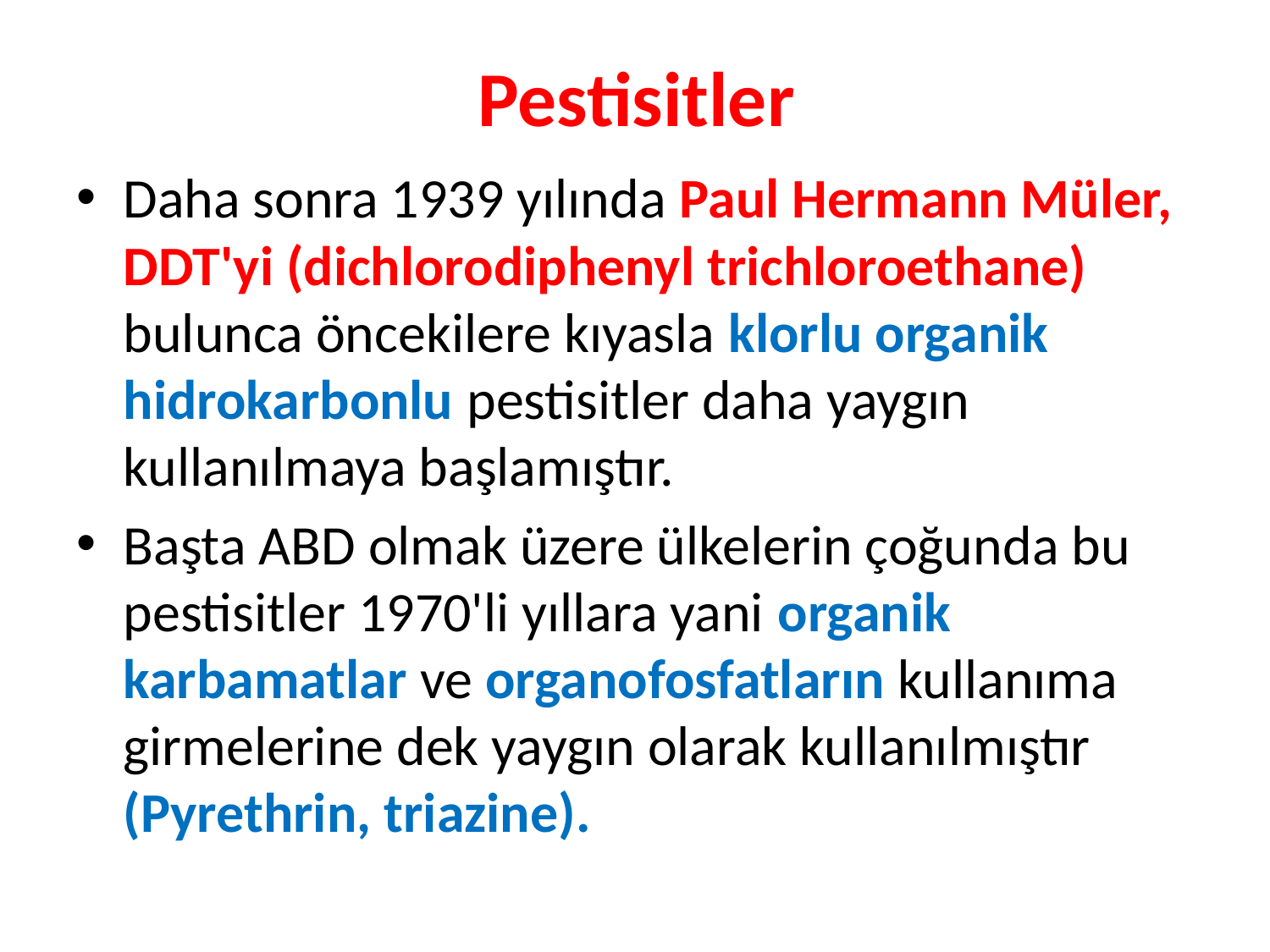

# Pestisitler
Daha sonra 1939 yılında Paul Hermann Müler, DDT'yi (dichlorodiphenyl trichloroethane) bulunca öncekilere kıyasla klorlu orga­nik hidrokarbonlu pestisitler daha yaygın kullanılmaya başlamıştır.
Başta ABD olmak üzere ülkelerin çoğunda bu pestisitler 1970'li yıllara yani organik karbamatlar ve organofosfatların kullanıma girmelerine dek yaygın olarak kullanılmıştır (Pyrethrin, triazine).